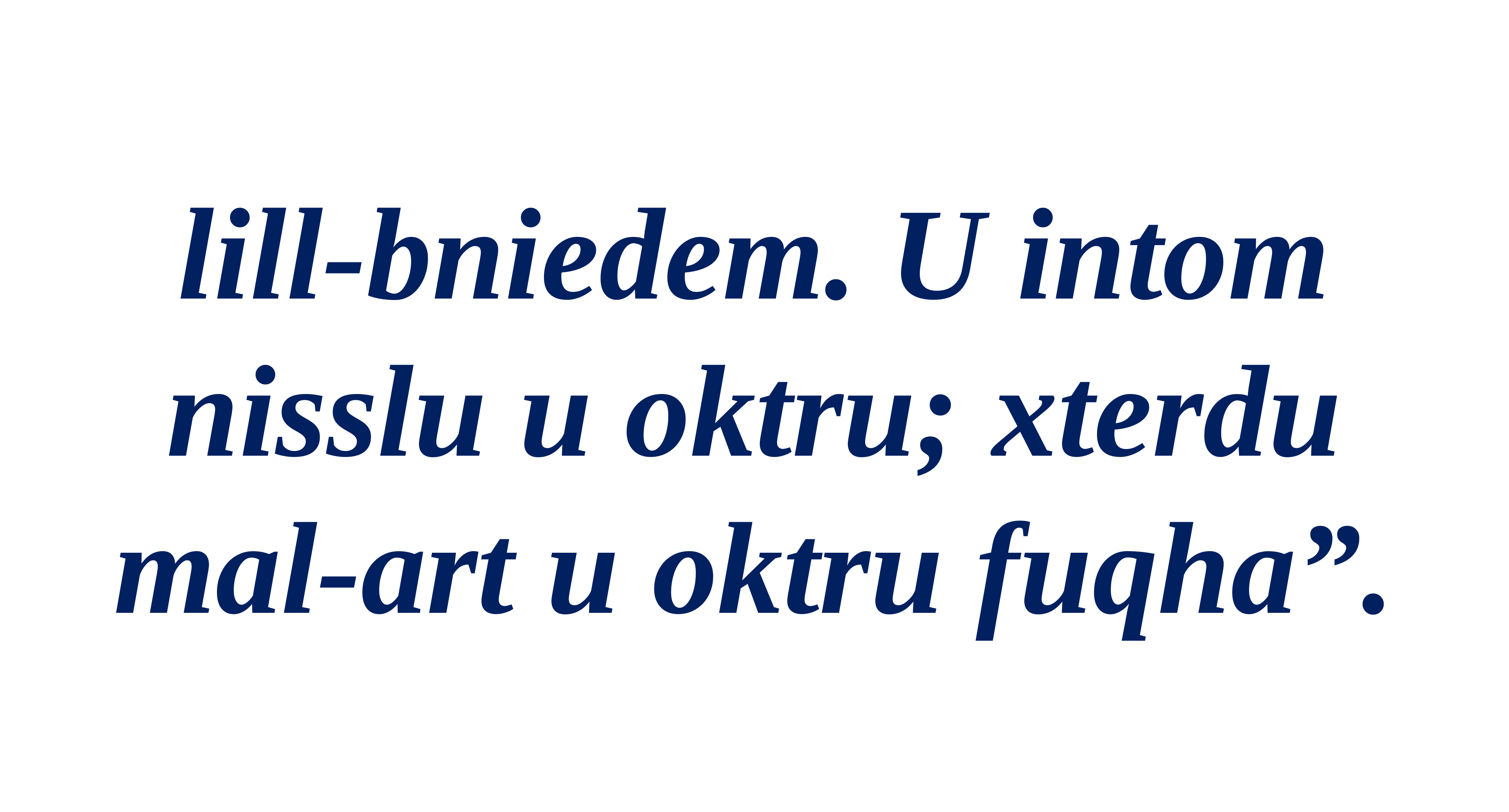

lill-bniedem. U intom nisslu u oktru; xterdu mal-art u oktru fuqha”.